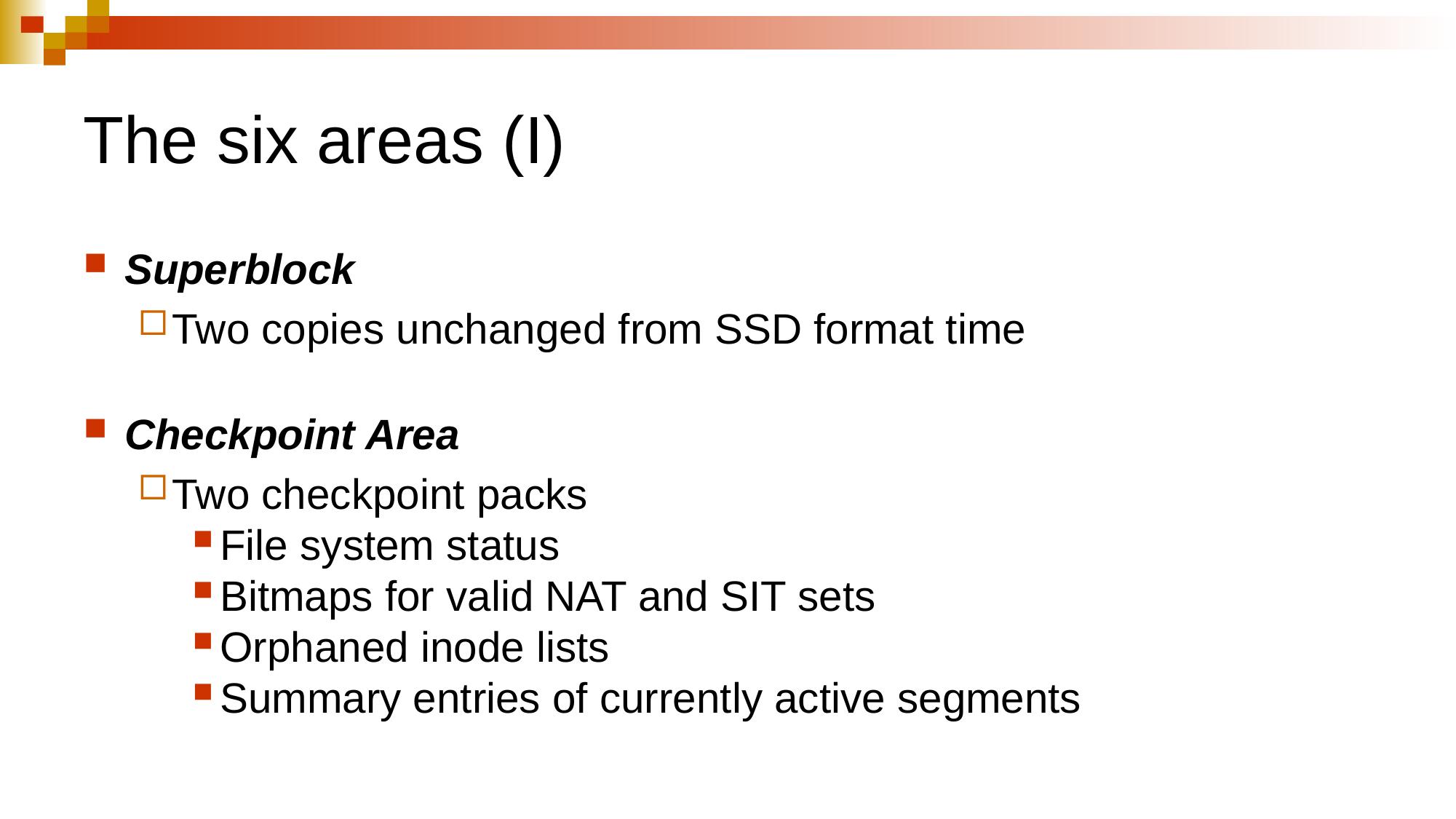

# The six areas (I)
Superblock
Two copies unchanged from SSD format time
Checkpoint Area
Two checkpoint packs
File system status
Bitmaps for valid NAT and SIT sets
Orphaned inode lists
Summary entries of currently active segments